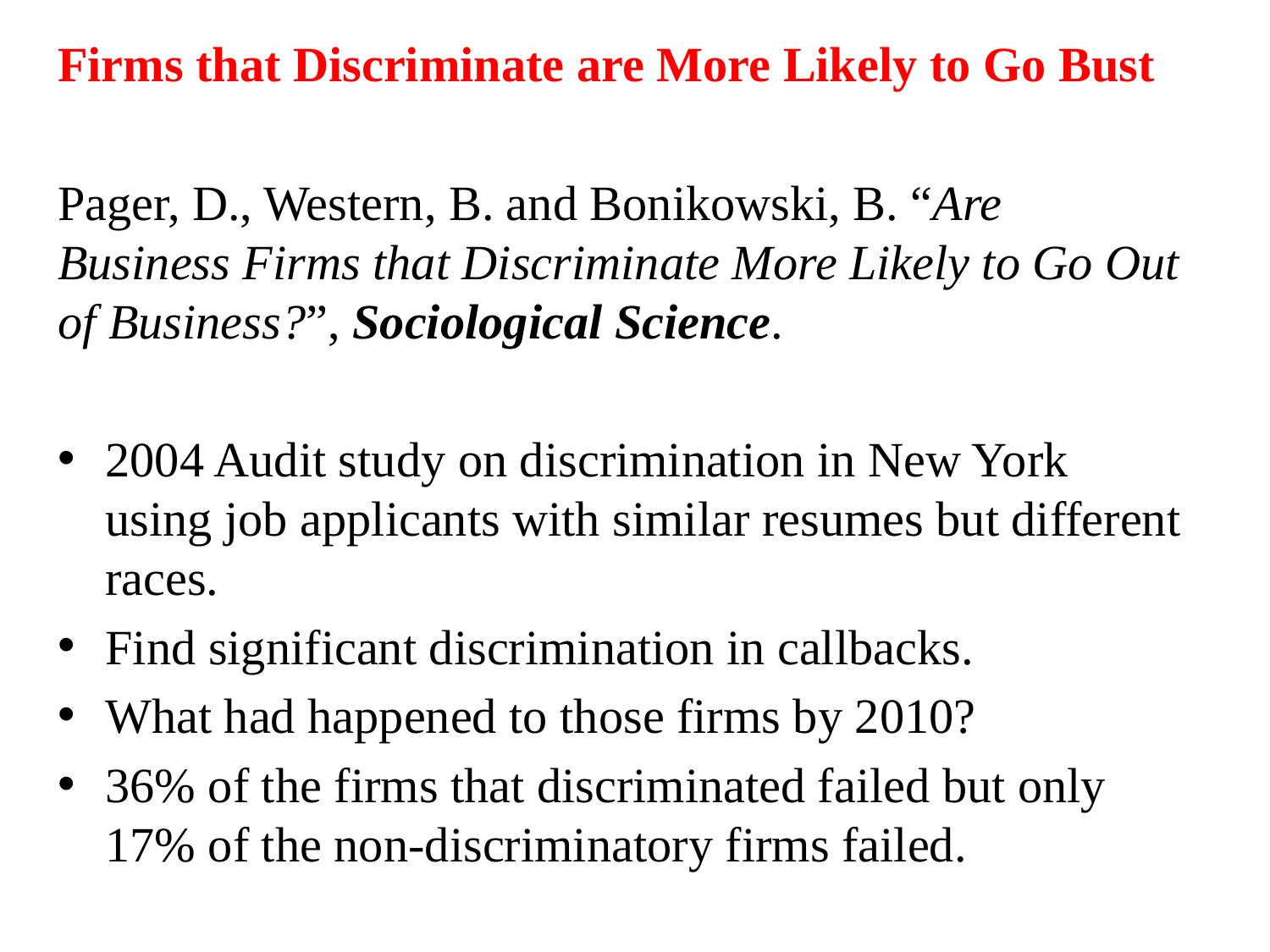

Firms that Discriminate are More Likely to Go Bust

Pager, D., Western, B. and Bonikowski, B. “Are Business Firms that Discriminate More Likely to Go Out of Business?”, Sociological Science.

2004 Audit study on discrimination in New York using job applicants with similar resumes but different races.
Find significant discrimination in callbacks.
What had happened to those firms by 2010?
36% of the firms that discriminated failed but only 17% of the non-discriminatory firms failed.